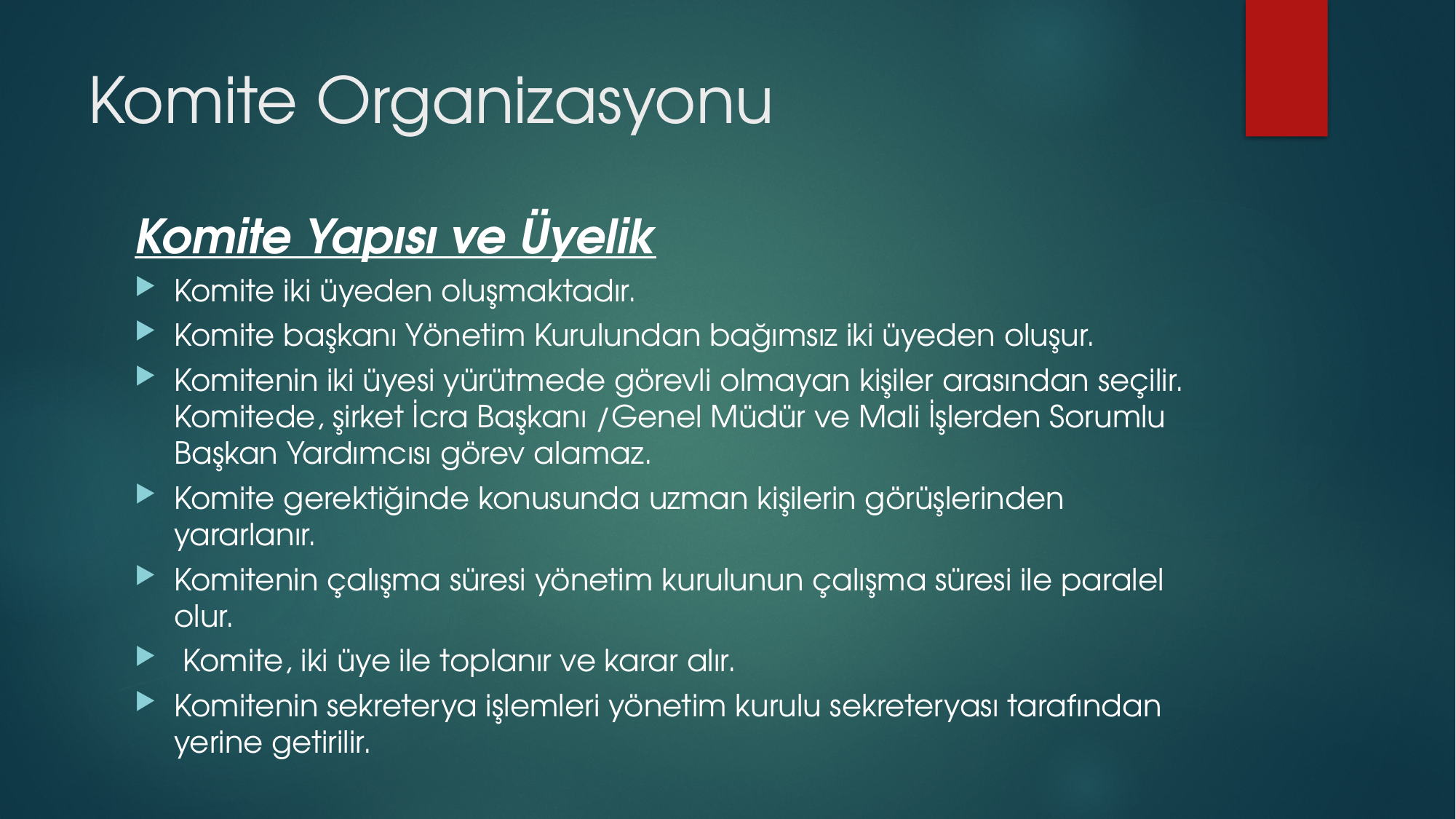

# Komite Organizasyonu
Komite Yapısı ve Üyelik
Komite iki üyeden oluşmaktadır.
Komite başkanı Yönetim Kurulundan bağımsız iki üyeden oluşur.
Komitenin iki üyesi yürütmede görevli olmayan kişiler arasından seçilir. Komitede, şirket İcra Başkanı /Genel Müdür ve Mali İşlerden Sorumlu Başkan Yardımcısı görev alamaz.
Komite gerektiğinde konusunda uzman kişilerin görüşlerinden yararlanır.
Komitenin çalışma süresi yönetim kurulunun çalışma süresi ile paralel olur.
 Komite, iki üye ile toplanır ve karar alır.
Komitenin sekreterya işlemleri yönetim kurulu sekreteryası tarafından yerine getirilir.